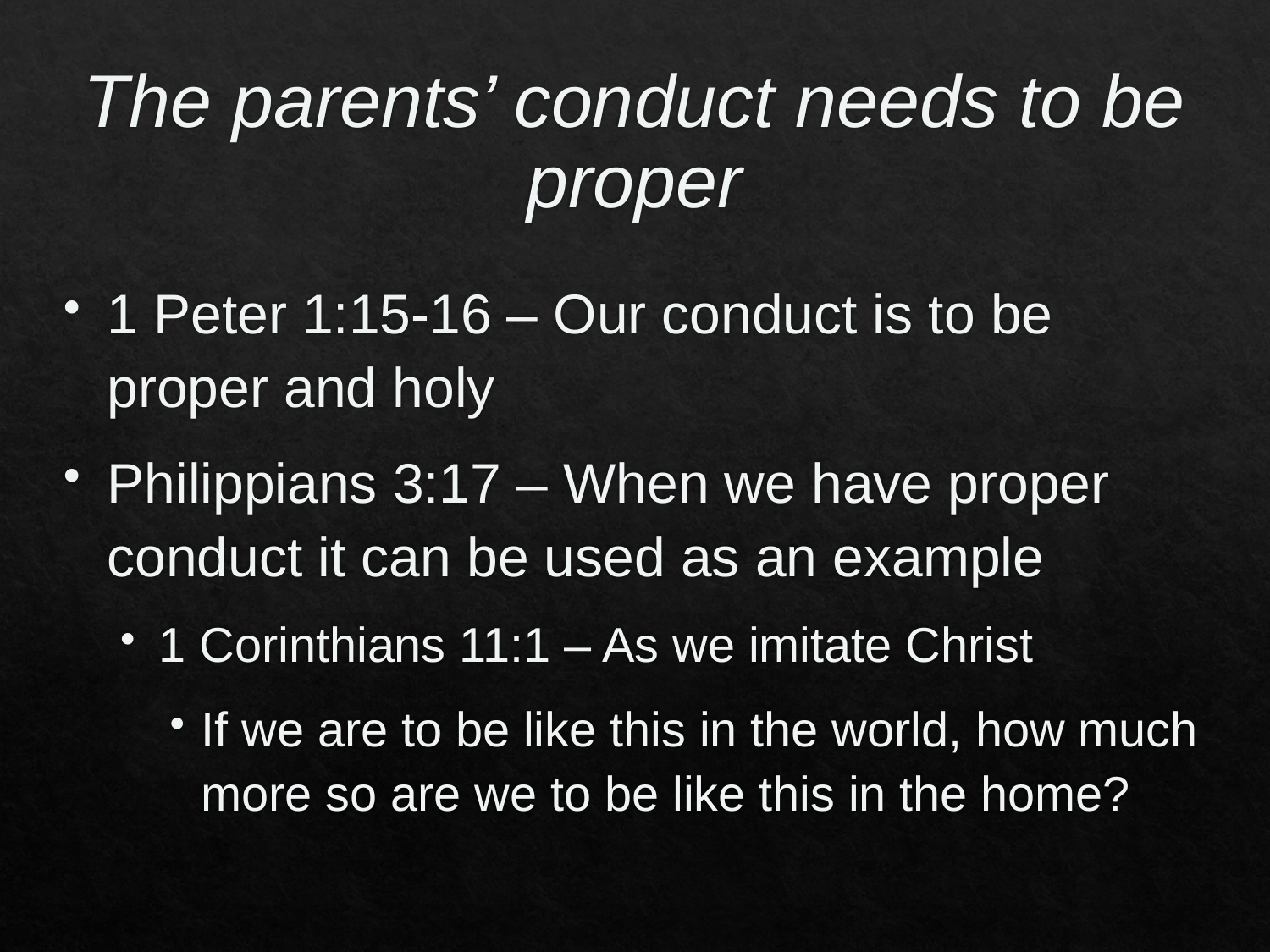

# The parents’ conduct needs to be proper
1 Peter 1:15-16 – Our conduct is to be proper and holy
Philippians 3:17 – When we have proper conduct it can be used as an example
1 Corinthians 11:1 – As we imitate Christ
If we are to be like this in the world, how much more so are we to be like this in the home?